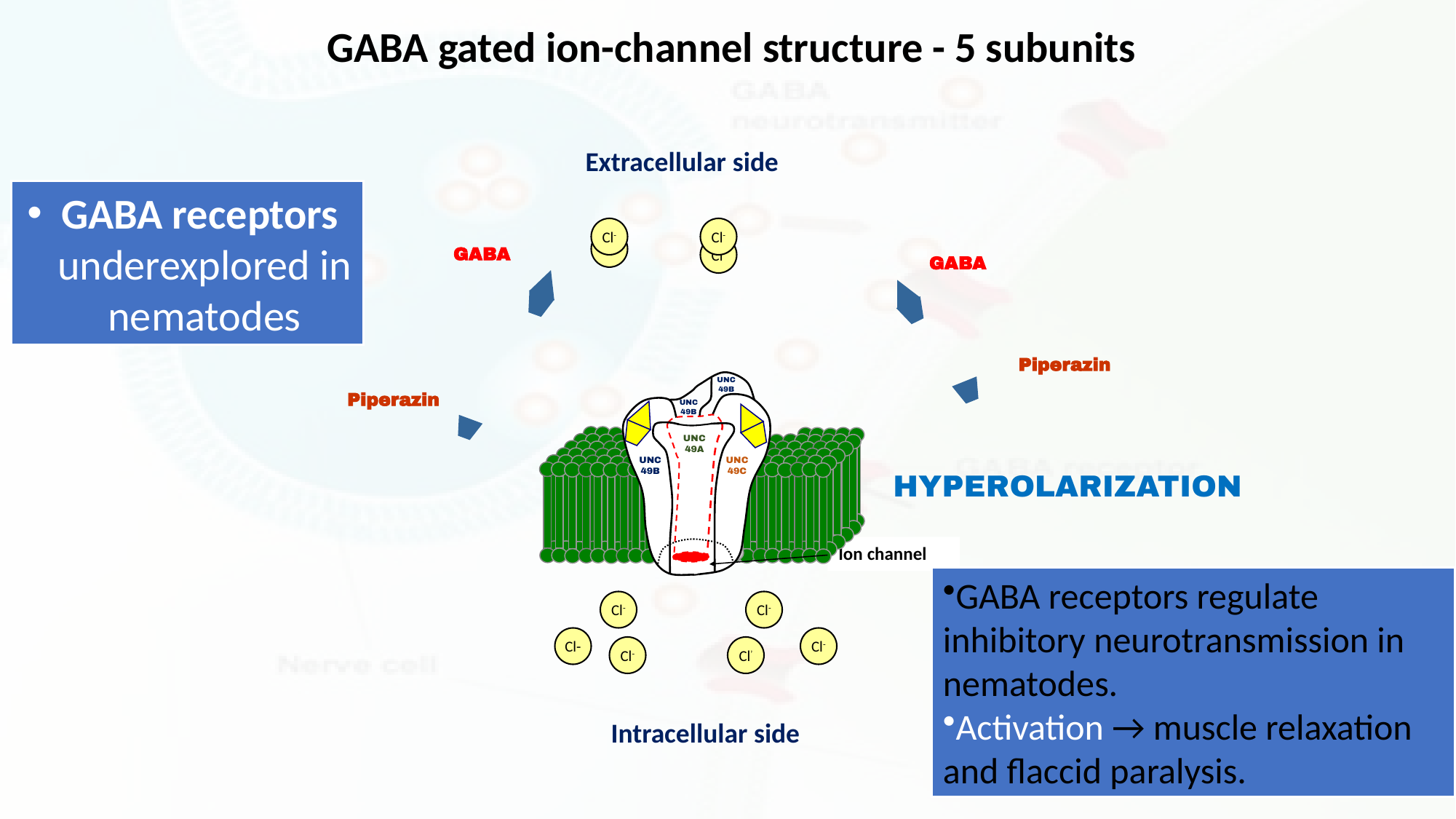

GABA gated ion-channel structure - 5 subunits
Extracellular side
GABA receptors  underexplored in nematodes
Cl-
Cl-
Cl-
Cl-
 GABA
GABA

Piperazin

UNC
49B

Piperazin
UNC
49B

UNC
49A

UNC
49B
UNC
49C

HYPEROLARIZATION

Ion channel

GABA receptors regulate inhibitory neurotransmission in nematodes.
Activation → muscle relaxation and flaccid paralysis.
Cl-
Cl-
Cl-
Cl-
Cl-
Cl’
Intracellular side